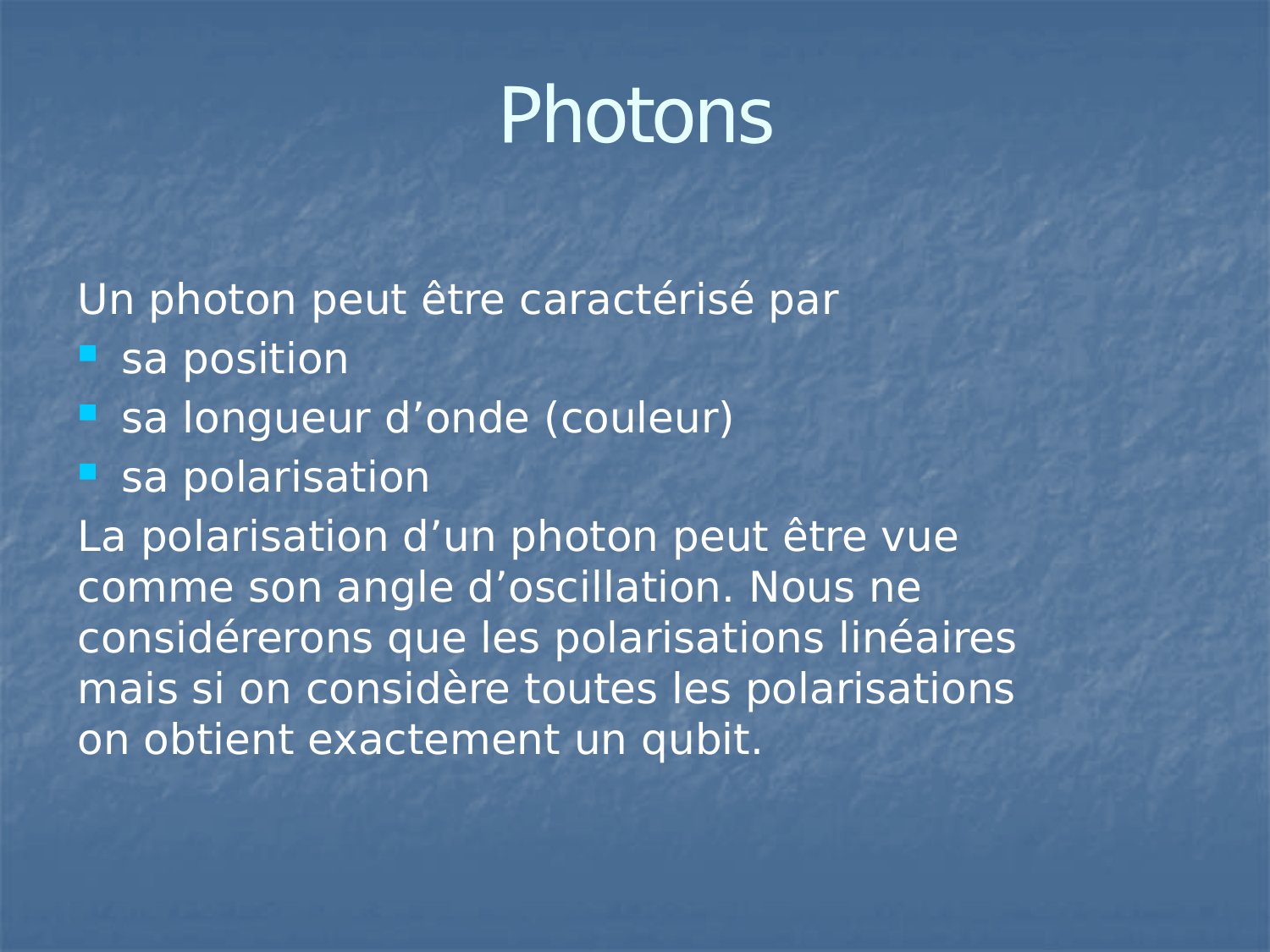

# Photons
Un photon peut être caractérisé par
 sa position
 sa longueur d’onde (couleur)
 sa polarisation
La polarisation d’un photon peut être vue comme son angle d’oscillation. Nous ne considérerons que les polarisations linéaires mais si on considère toutes les polarisations on obtient exactement un qubit.